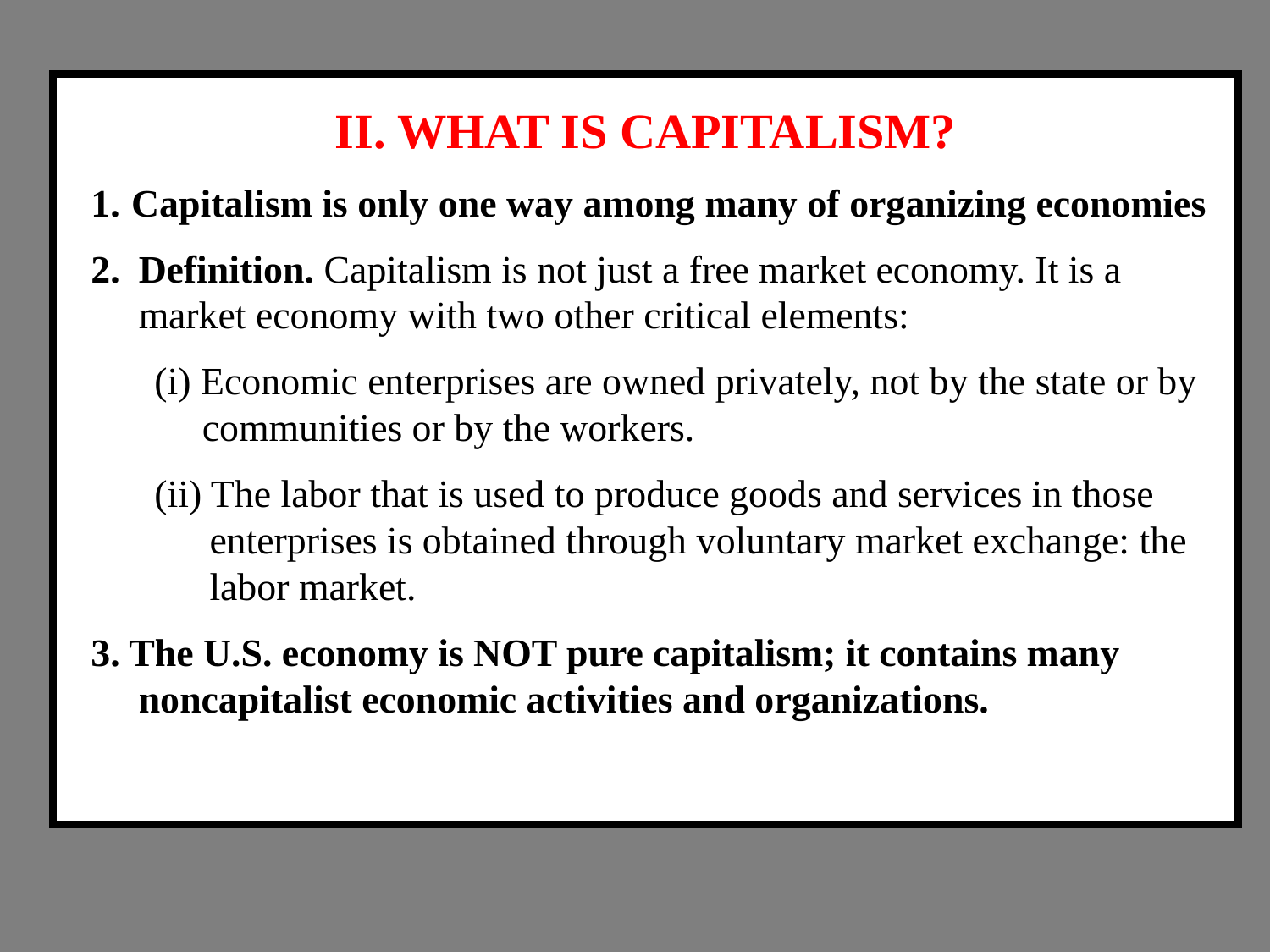

II. WHAT IS CAPITALISM?
Capitalism is only one way among many of organizing economies
Definition. Capitalism is not just a free market economy. It is a market economy with two other critical elements:
(i) Economic enterprises are owned privately, not by the state or by communities or by the workers.
(ii) The labor that is used to produce goods and services in those enterprises is obtained through voluntary market exchange: the labor market. U.S. economy is
3. The U.S. economy is NOT pure capitalism; it contains many noncapitalist economic activities and organizations.